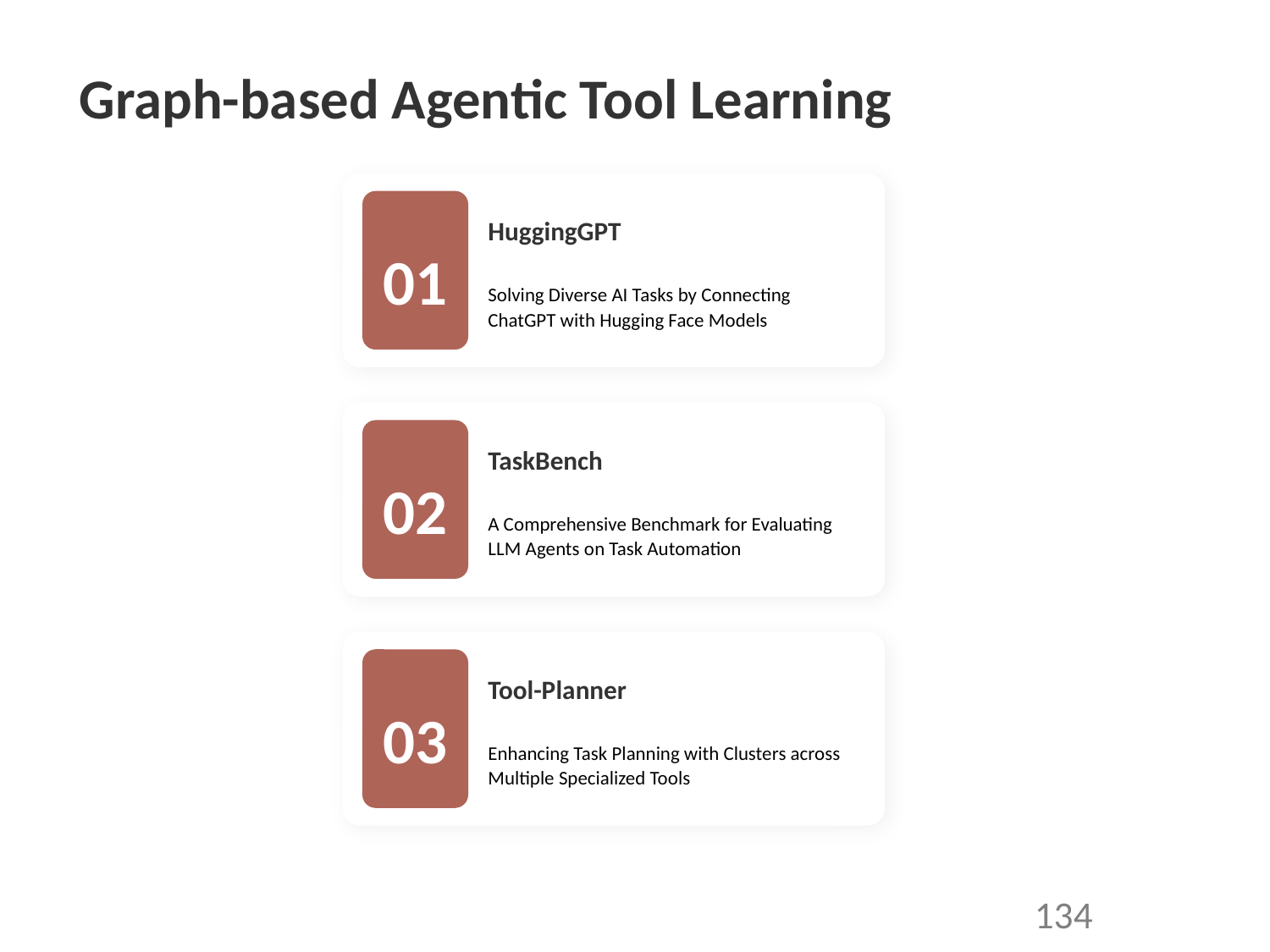

Graph-based Agentic Tool Learning

HuggingGPT
01
Solving Diverse AI Tasks by Connecting ChatGPT with Hugging Face Models

TaskBench
02
A Comprehensive Benchmark for Evaluating LLM Agents on Task Automation

Tool-Planner
03
Enhancing Task Planning with Clusters across Multiple Specialized Tools
134